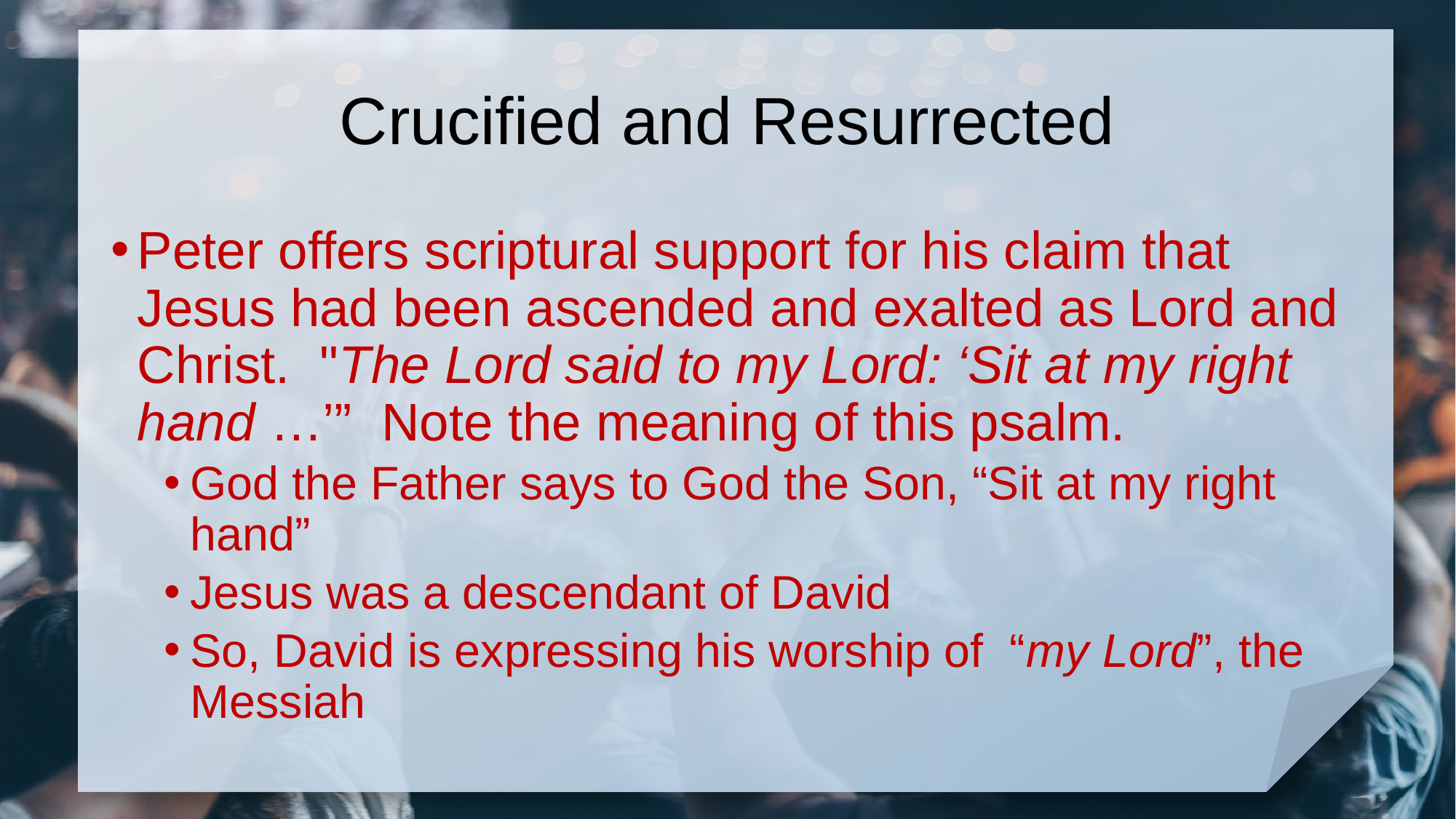

# Crucified and Resurrected
Peter offers scriptural support for his claim that Jesus had been ascended and exalted as Lord and Christ.  "The Lord said to my Lord: ‘Sit at my right hand …’”  Note the meaning of this psalm.
God the Father says to God the Son, “Sit at my right hand”
Jesus was a descendant of David
So, David is expressing his worship of  “my Lord”, the Messiah